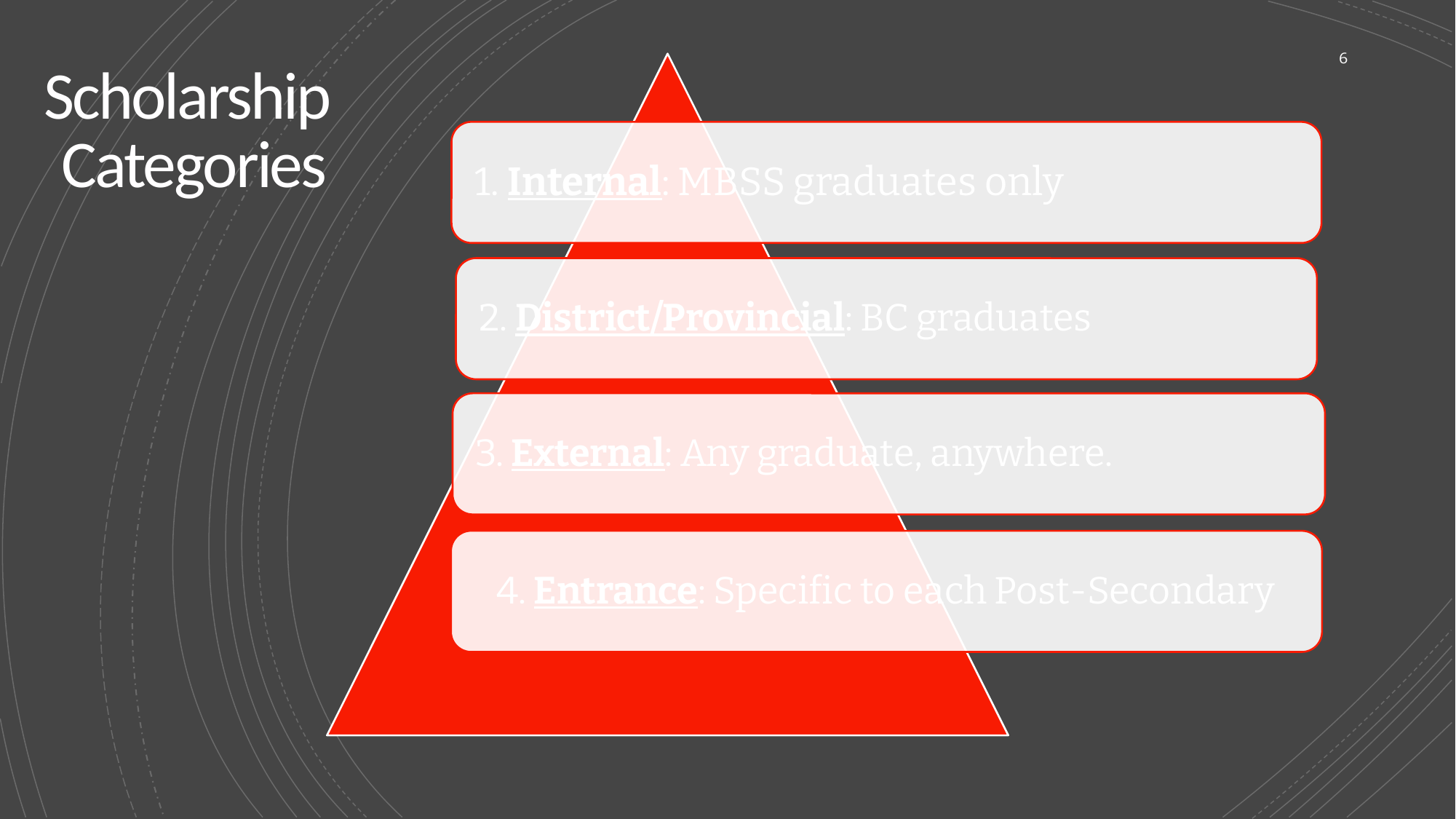

# Scholarship Categories
6
1. Internal: MBSS graduates only
2. District/Provincial: BC graduates
3. External: Any graduate, anywhere.
4. Entrance: Specific to each Post-Secondary